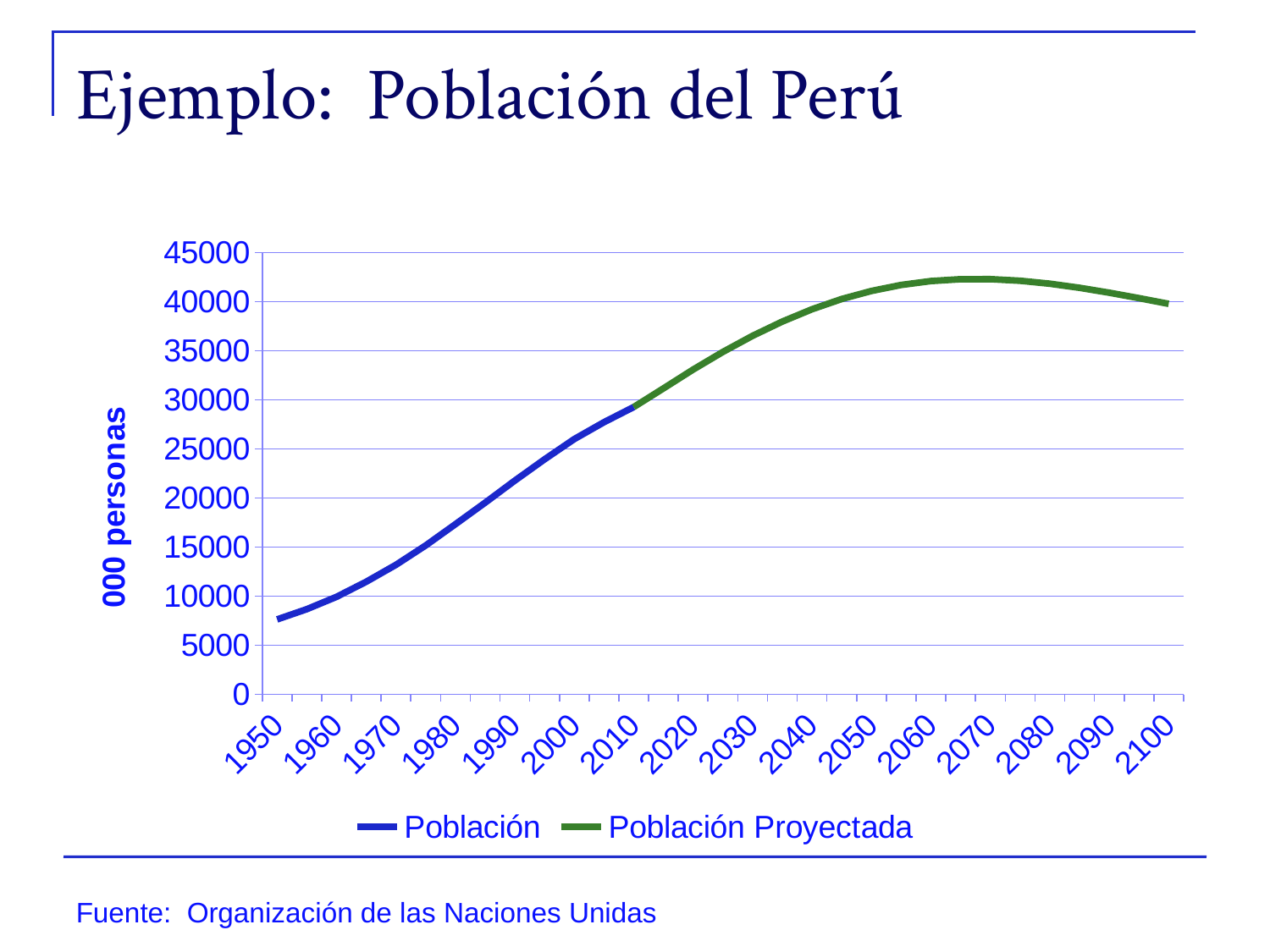

# Ejemplo:  Población del Perú

### Chart

| Category | Población | Población Proyectada |
|---|---|---|
| 1950 | 7632.0 | None |
| 1955 | 8672.0 | None |
| 1960 | 9932.0 | None |
| 1965 | 11468.0 | None |
| 1970 | 13195.0 | None |
| 1975 | 15164.0 | None |
| 1980 | 17329.0 | None |
| 1985 | 19525.0 | None |
| 1990 | 21772.0 | None |
| 1995 | 23939.0 | None |
| 2000 | 26000.0 | None |
| 2005 | 27723.0 | None |
| 2010 | 29263.0 | 29263.0 |
| 2015 | None | 31161.0 |
| 2020 | None | 33079.0 |
| 2025 | None | 34877.0 |
| 2030 | None | 36514.0 |
| 2035 | None | 37966.0 |
| 2040 | None | 39220.0 |
| 2045 | None | 40265.0 |
| 2050 | None | 41084.0 |
| 2055 | None | 41693.0 |
| 2060 | None | 42090.0 |
| 2065 | None | 42281.0 |
| 2070 | None | 42284.0 |
| 2075 | None | 42123.0 |
| 2080 | None | 41821.0 |
| 2085 | None | 41407.0 |
| 2090 | None | 40906.0 |
| 2095 | None | 40352.0 |
| 2100 | None | 39773.0 |
Fuente:  Organización de las Naciones Unidas